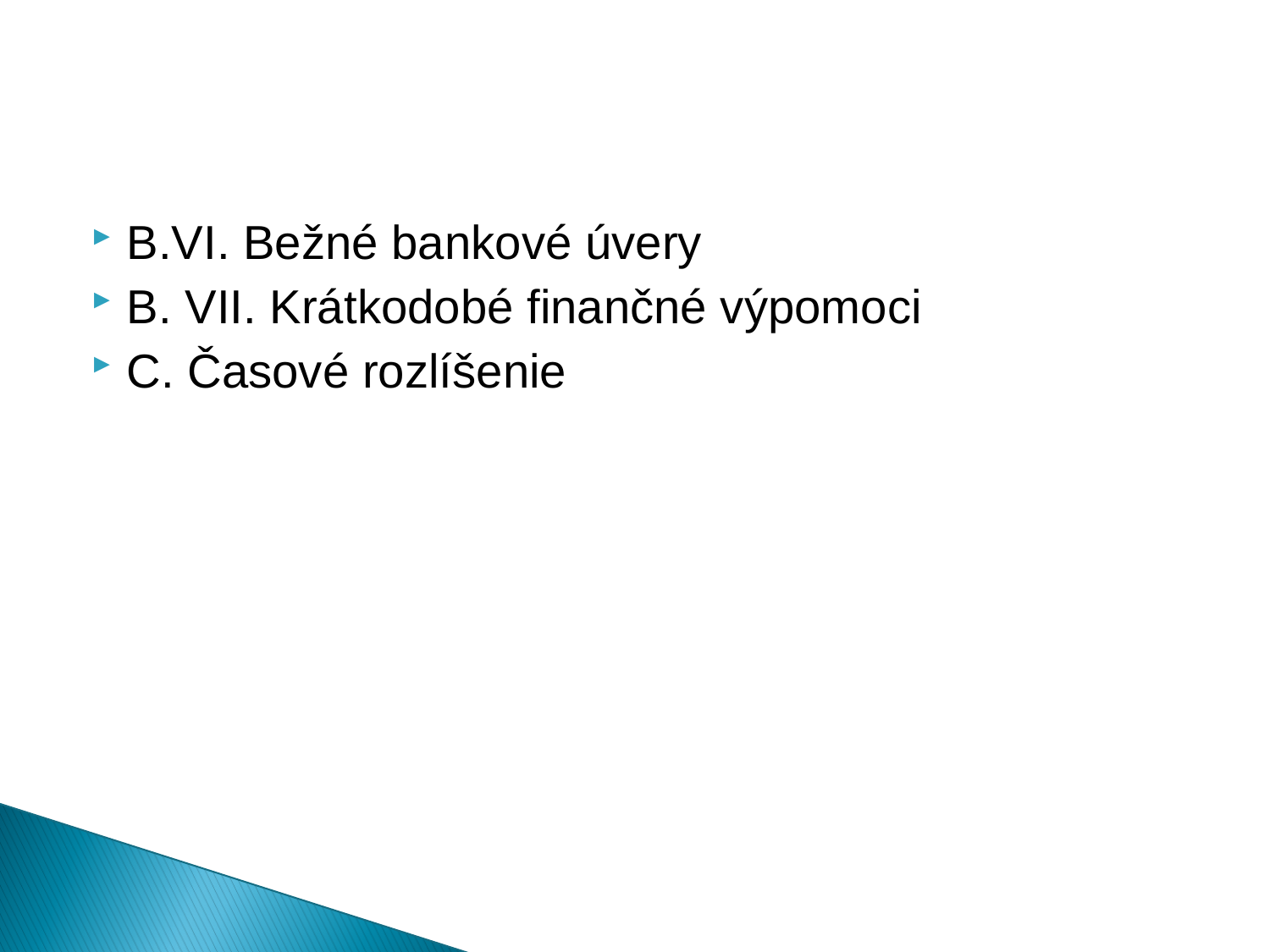

#
B.VI. Bežné bankové úvery
B. VII. Krátkodobé finančné výpomoci
C. Časové rozlíšenie